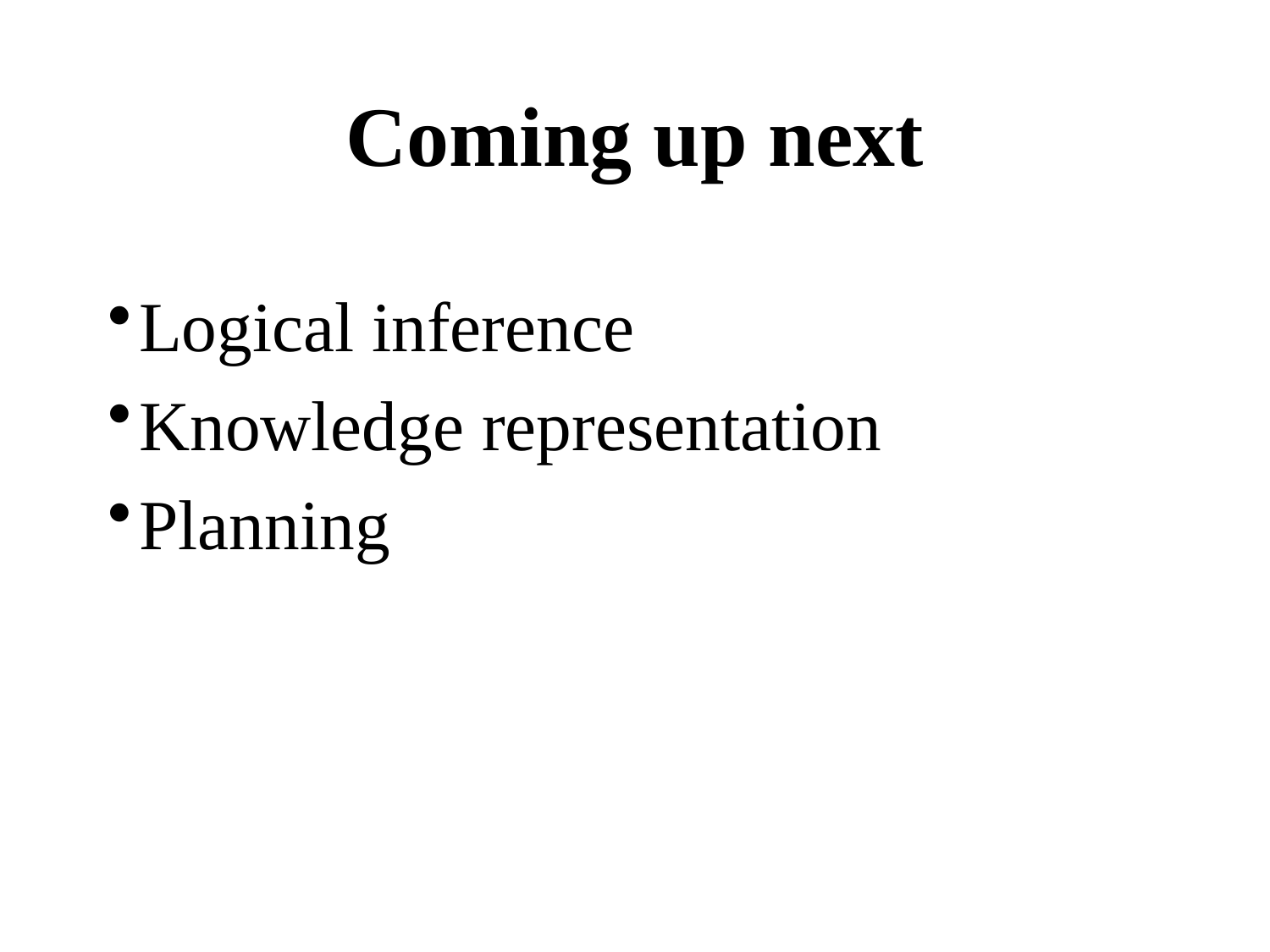

# Coming up next
Logical inference
Knowledge representation
Planning